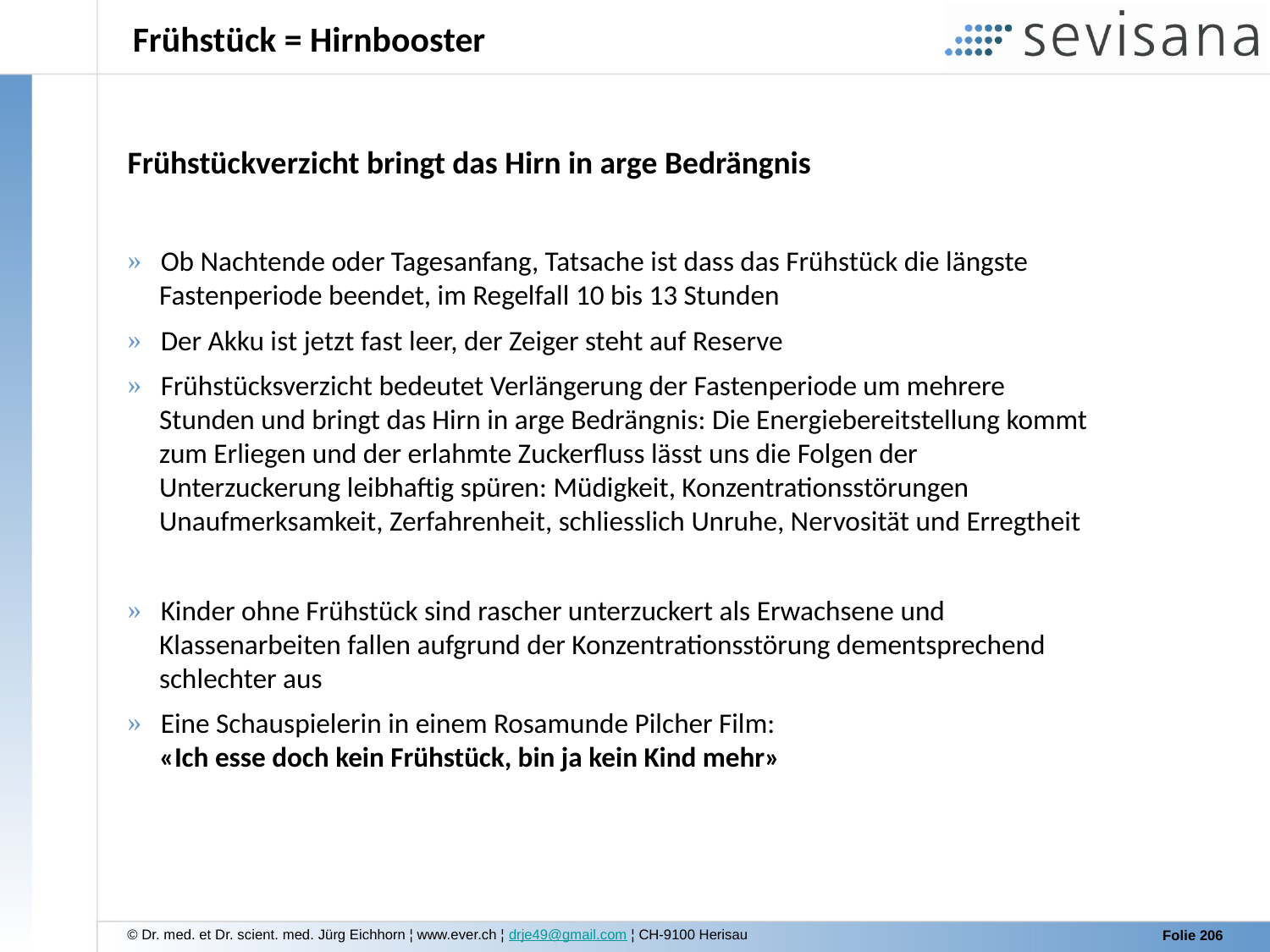

# Frühstück = Hirnbooster
Frühstückverzicht bringt das Hirn in arge Bedrängnis

   Ob Nachtende oder Tagesanfang, Tatsache ist dass das Frühstück die längste
     Fastenperiode beendet, im Regelfall 10 bis 13 Stunden
   Der Akku ist jetzt fast leer, der Zeiger steht auf Reserve
   Frühstücksverzicht bedeutet Verlängerung der Fastenperiode um mehrere
     Stunden und bringt das Hirn in arge Bedrängnis: Die Energiebereitstellung kommt
     zum Erliegen und der erlahmte Zuckerfluss lässt uns die Folgen der
     Unterzuckerung leibhaftig spüren: Müdigkeit, Konzentrationsstörungen
     Unaufmerksamkeit, Zerfahrenheit, schliesslich Unruhe, Nervosität und Erregtheit

   Kinder ohne Frühstück sind rascher unterzuckert als Erwachsene und
     Klassenarbeiten fallen aufgrund der Konzentrationsstörung dementsprechend
     schlechter aus
   Eine Schauspielerin in einem Rosamunde Pilcher Film:
     «Ich esse doch kein Frühstück, bin ja kein Kind mehr»